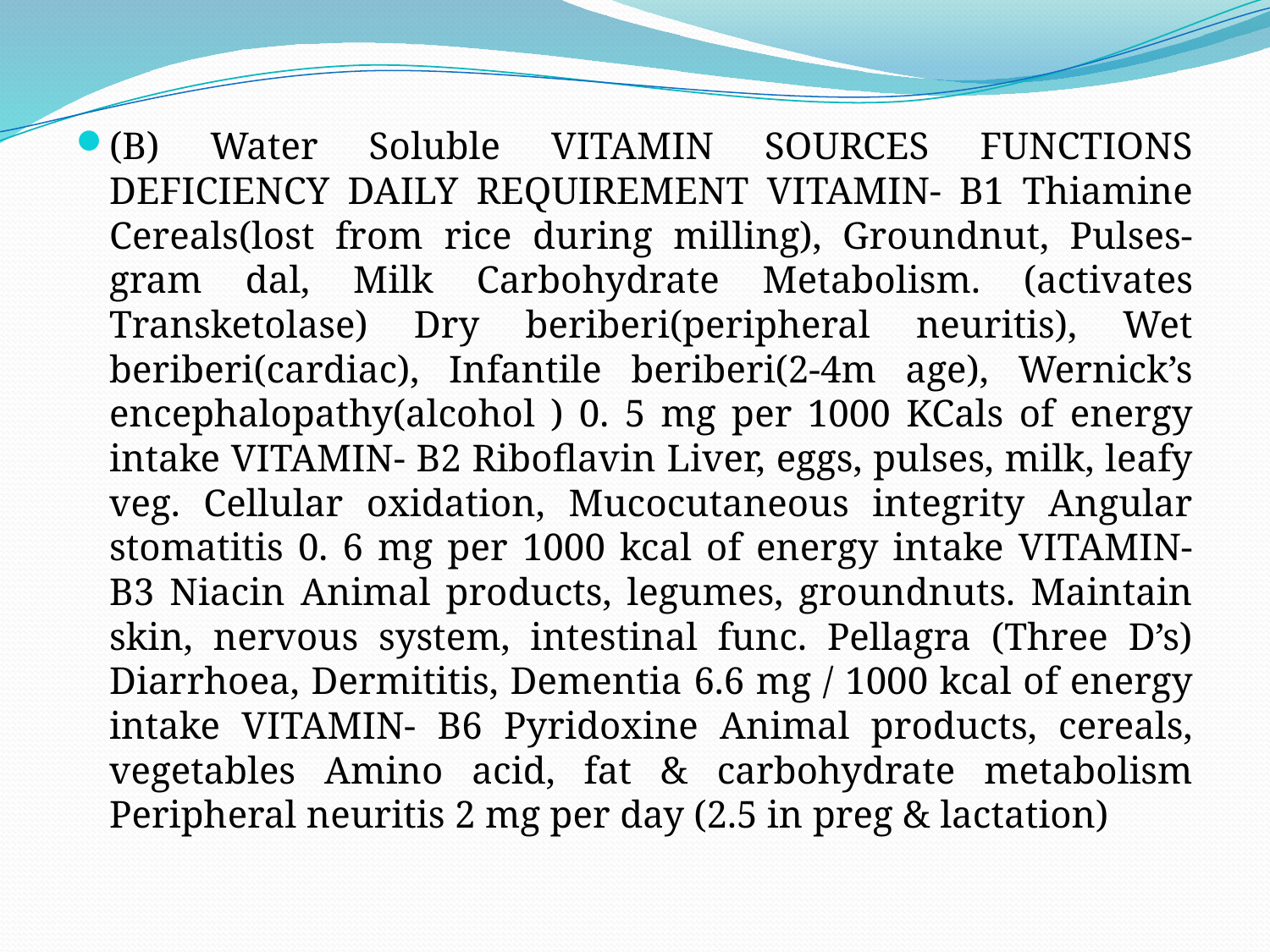

(B) Water Soluble VITAMIN SOURCES FUNCTIONS DEFICIENCY DAILY REQUIREMENT VITAMIN- B1 Thiamine Cereals(lost from rice during milling), Groundnut, Pulses-gram dal, Milk Carbohydrate Metabolism. (activates Transketolase) Dry beriberi(peripheral neuritis), Wet beriberi(cardiac), Infantile beriberi(2-4m age), Wernick’s encephalopathy(alcohol ) 0. 5 mg per 1000 KCals of energy intake VITAMIN- B2 Riboflavin Liver, eggs, pulses, milk, leafy veg. Cellular oxidation, Mucocutaneous integrity Angular stomatitis 0. 6 mg per 1000 kcal of energy intake VITAMIN- B3 Niacin Animal products, legumes, groundnuts. Maintain skin, nervous system, intestinal func. Pellagra (Three D’s) Diarrhoea, Dermititis, Dementia 6.6 mg / 1000 kcal of energy intake VITAMIN- B6 Pyridoxine Animal products, cereals, vegetables Amino acid, fat & carbohydrate metabolism Peripheral neuritis 2 mg per day (2.5 in preg & lactation)